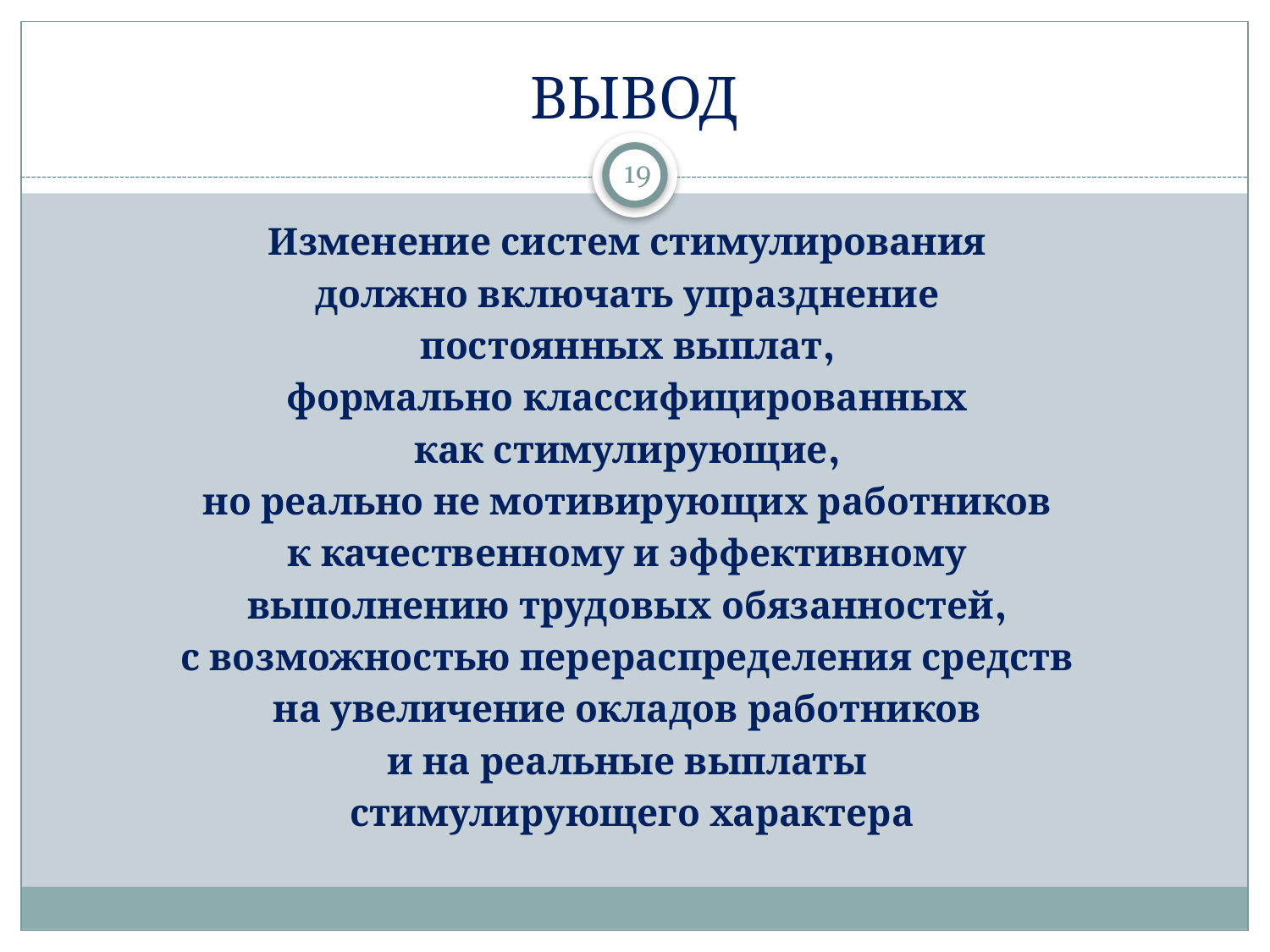

# ВЫВОД
19
Изменение систем стимулирования
должно включать упразднение
постоянных выплат,
формально классифицированных
как стимулирующие,
но реально не мотивирующих работников
к качественному и эффективному
выполнению трудовых обязанностей,
с возможностью перераспределения средств
на увеличение окладов работников
и на реальные выплаты
стимулирующего характера